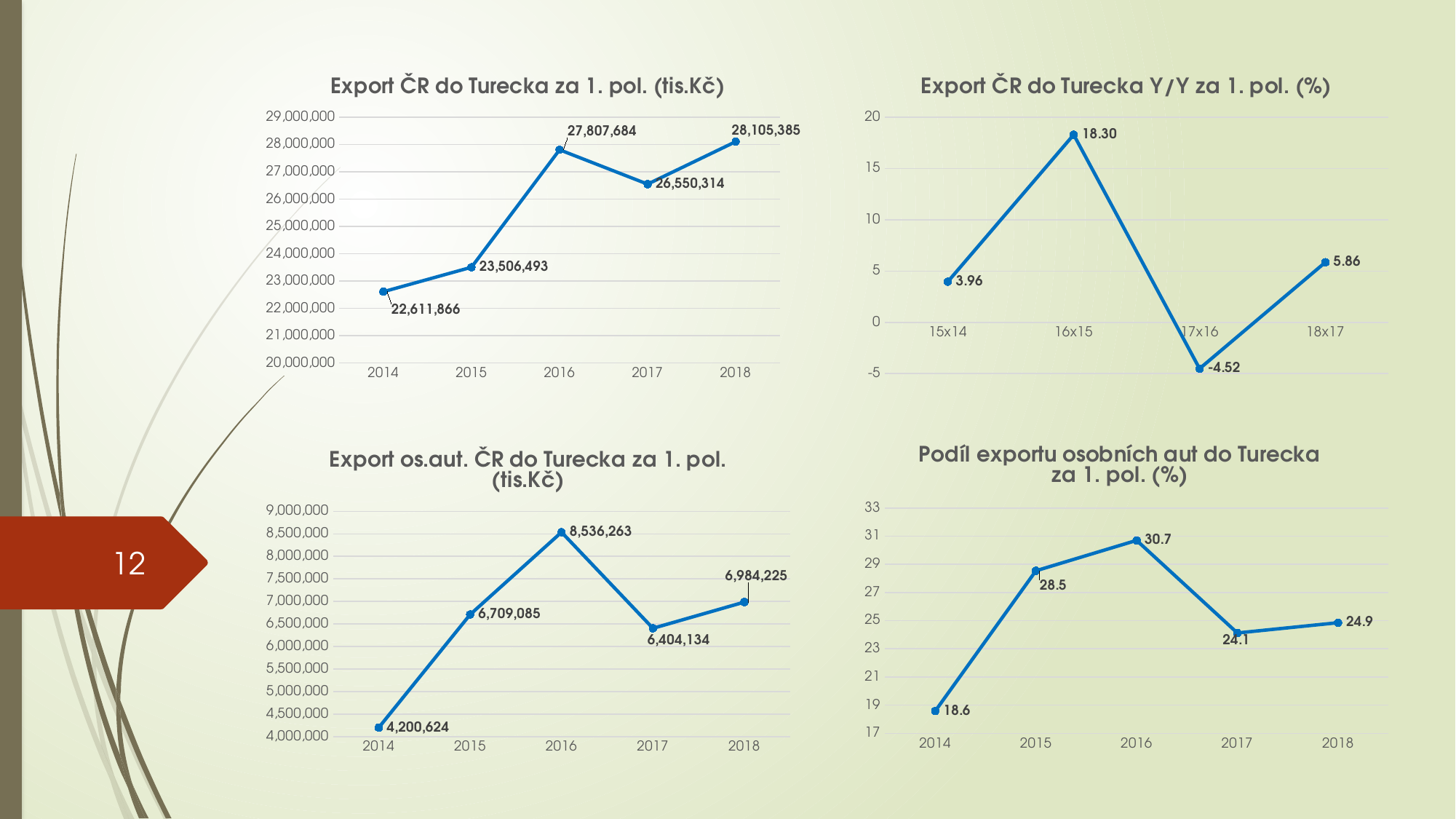

### Chart: Export ČR do Turecka za 1. pol. (tis.Kč)

| Category |  |
|---|---|
| 2014 | 22611866.0 |
| 2015 | 23506493.0 |
| 2016 | 27807684.0 |
| 2017 | 26550314.0 |
| 2018 | 28105385.0 |

### Chart: Export ČR do Turecka Y/Y za 1. pol. (%)

| Category |  |
|---|---|
| 15x14 | 3.956449237758619 |
| 16x15 | 18.2978847589047 |
| 17x16 | -4.521663868159607 |
| 18x17 | 5.85707197285879 |

### Chart: Podíl exportu osobních aut do Turecka za 1. pol. (%)

| Category |  |
|---|---|
| 2014 | 18.5770780704255 |
| 2015 | 28.541411940947548 |
| 2016 | 30.697497137841466 |
| 2017 | 24.1207467452174 |
| 2018 | 24.850131033607973 |

### Chart: Export os.aut. ČR do Turecka za 1. pol. (tis.Kč)

| Category |  |
|---|---|
| 2014 | 4200624.0 |
| 2015 | 6709085.0 |
| 2016 | 8536263.0 |
| 2017 | 6404134.0 |
| 2018 | 6984225.0 |
12